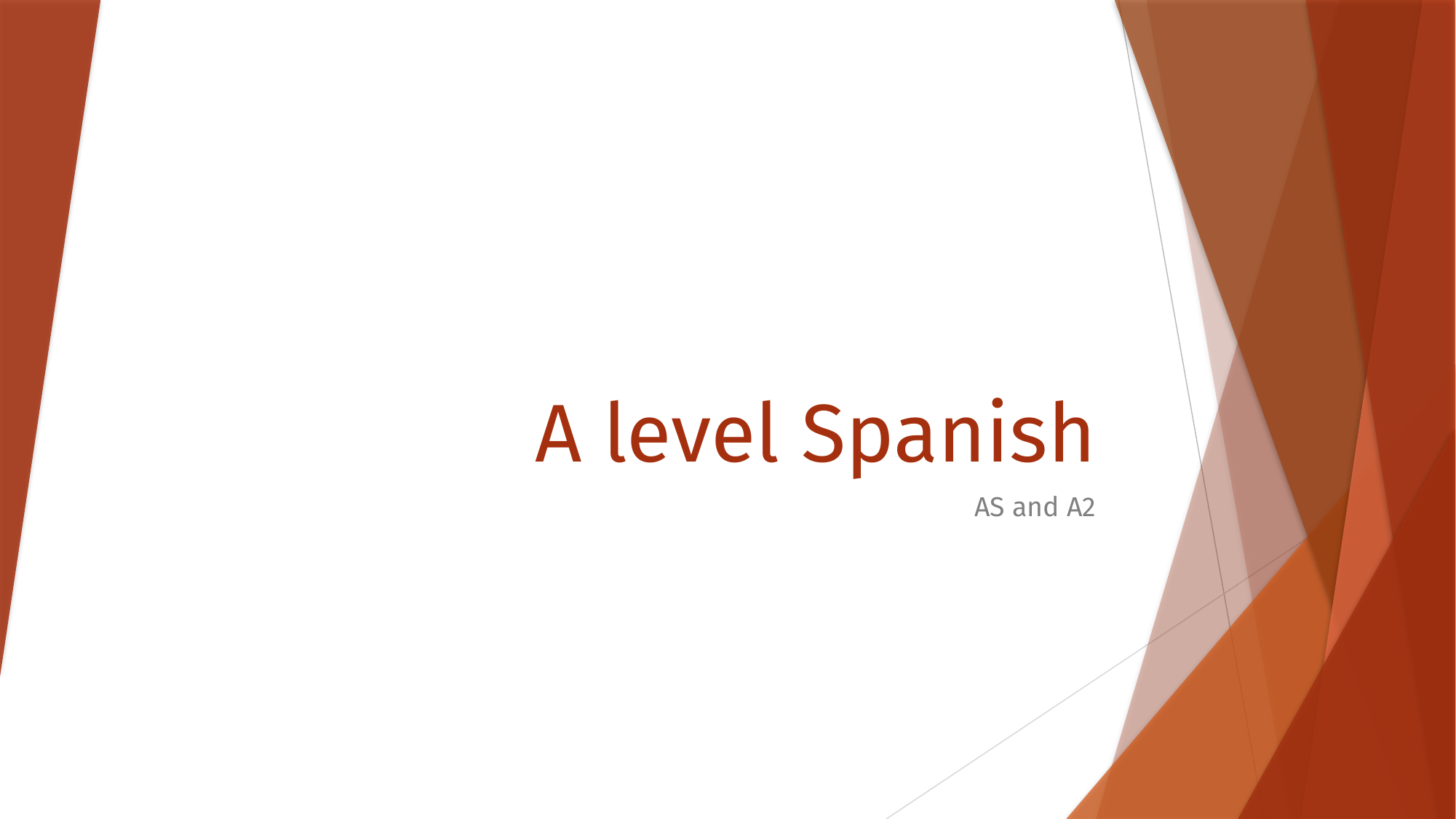

# A level Spanish
AS and A2